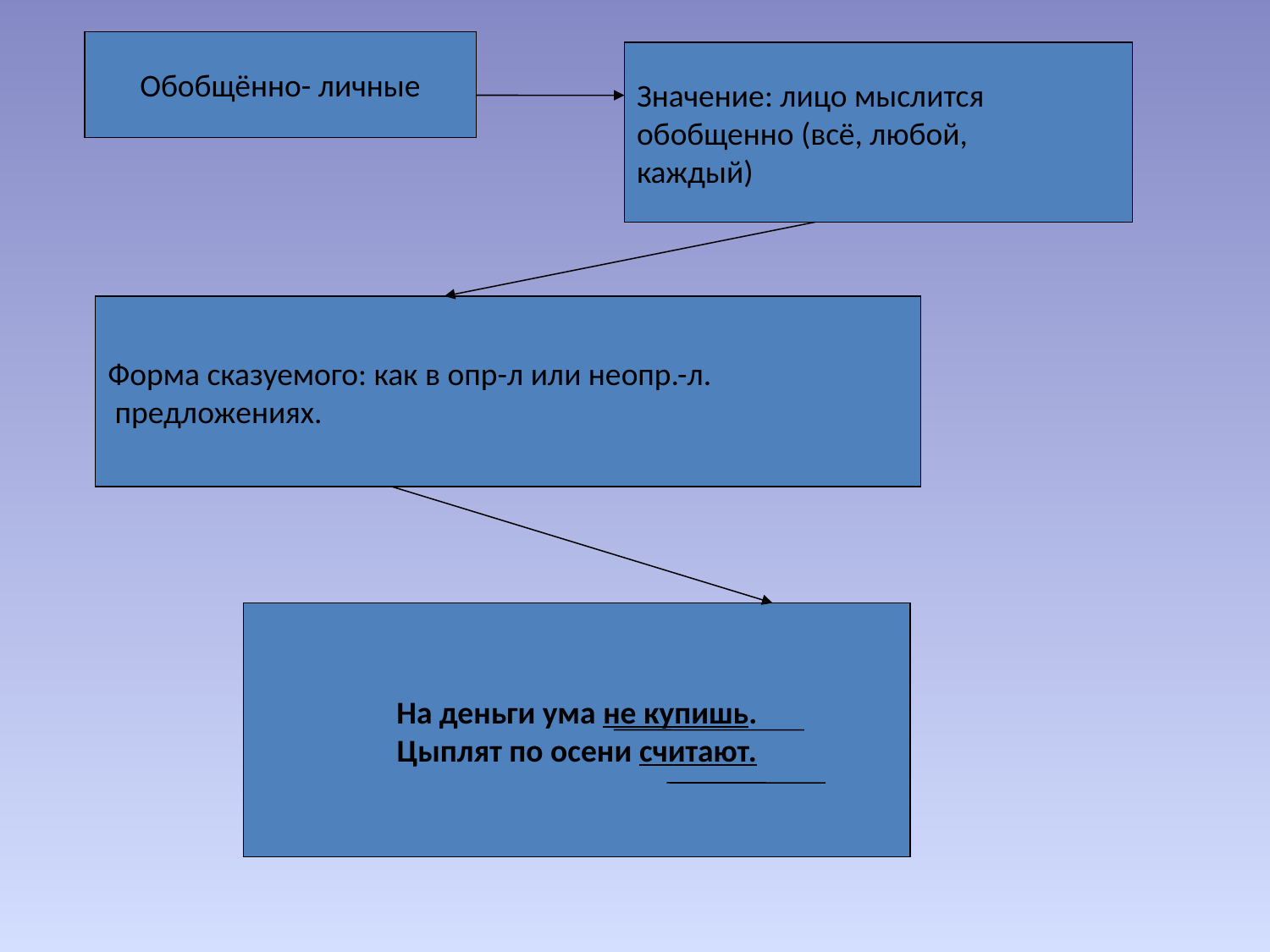

Обобщённо- личные
Значение: лицо мыслится
обобщенно (всё, любой,
каждый)

Форма сказуемого: как в опр-л или неопр.-л.
 предложениях.

На деньги ума не купишь.
Цыплят по осени считают.